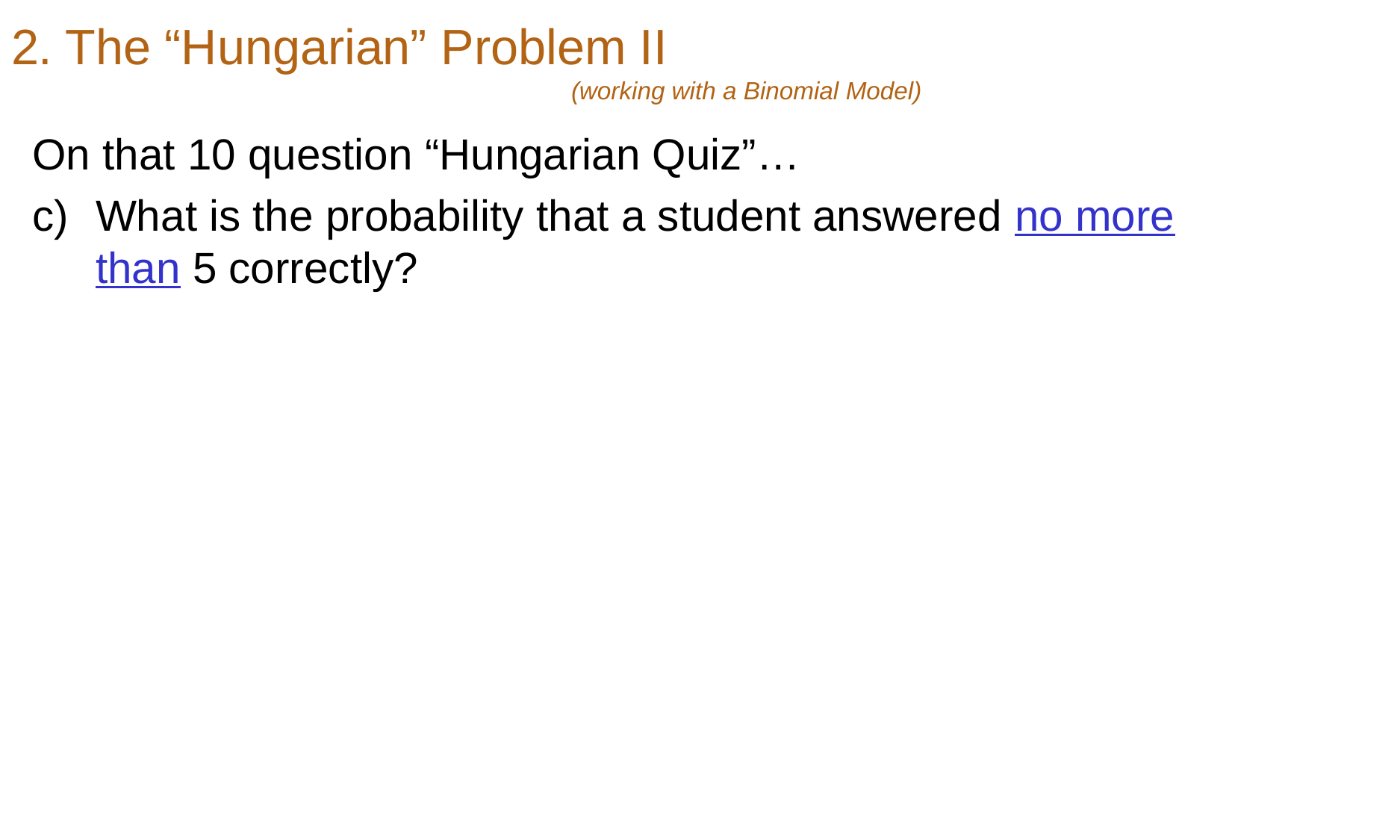

# 2. The “Hungarian” Problem II (working with a Binomial Model)
On that 10 question “Hungarian Quiz”…
What is the probability that a student answered no more than 5 correctly?